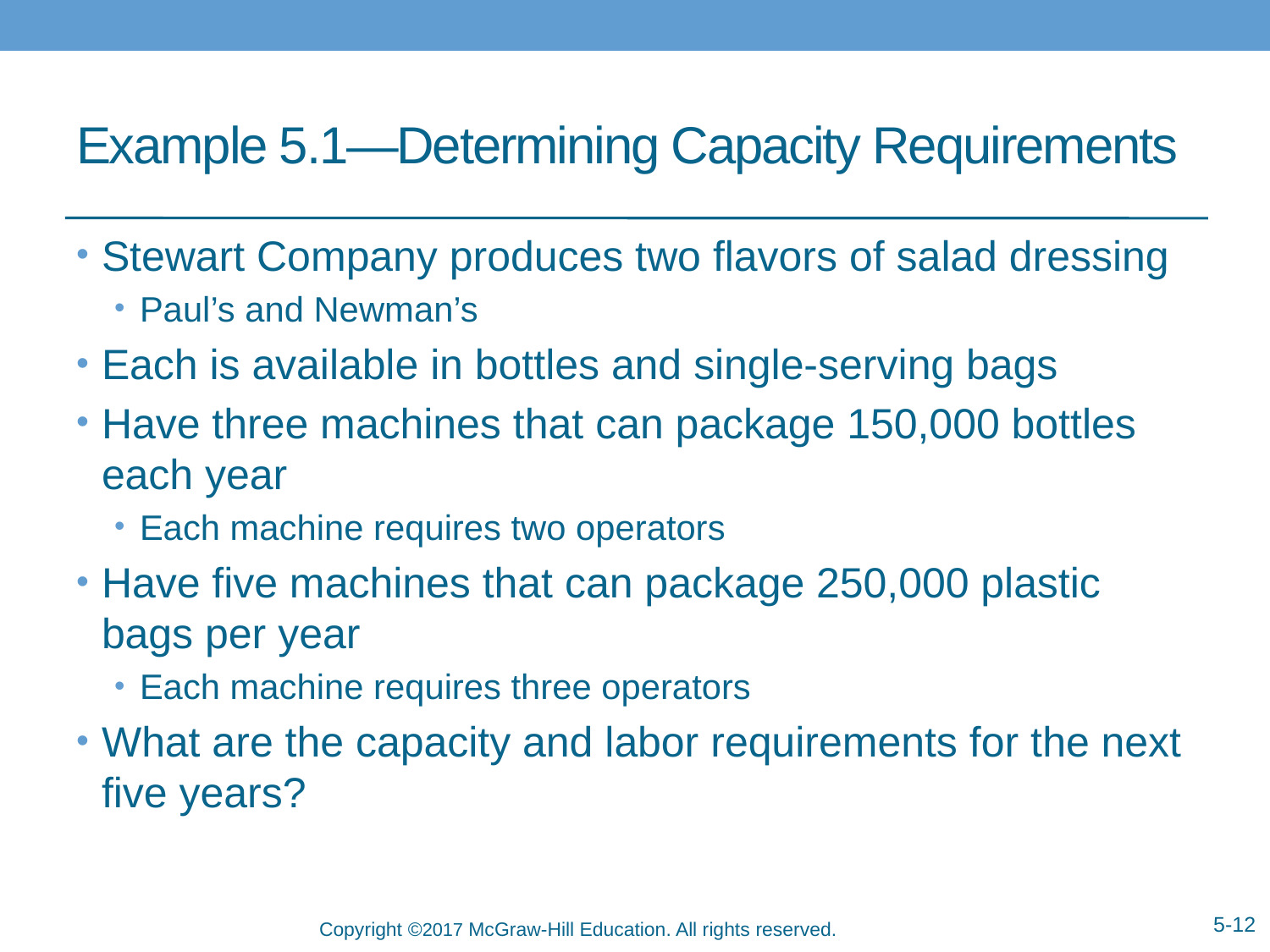

# Example 5.1—Determining Capacity Requirements
Stewart Company produces two flavors of salad dressing
Paul’s and Newman’s
Each is available in bottles and single-serving bags
Have three machines that can package 150,000 bottles each year
Each machine requires two operators
Have five machines that can package 250,000 plastic bags per year
Each machine requires three operators
What are the capacity and labor requirements for the next five years?
5-12